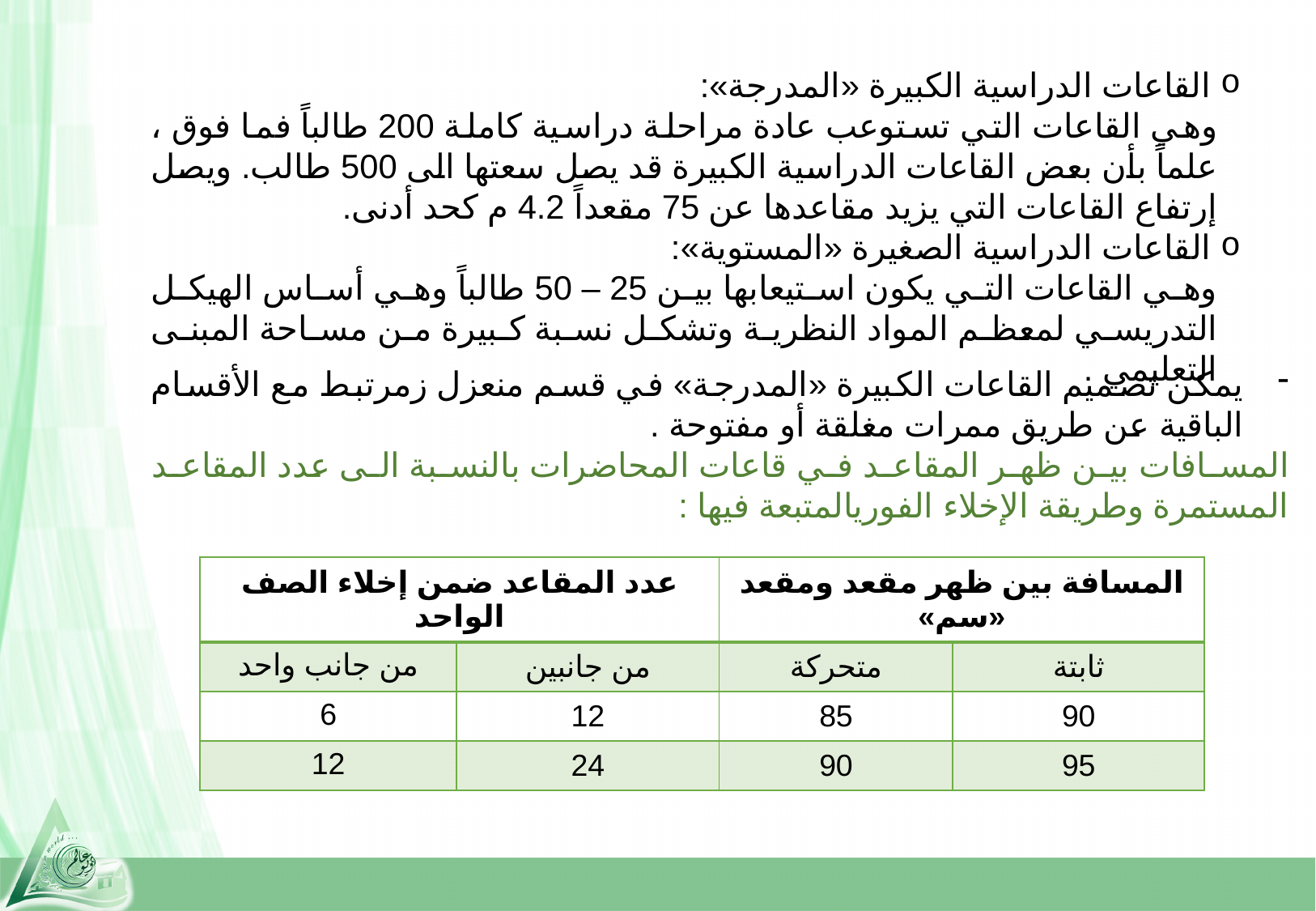

القاعات الدراسية الكبيرة «المدرجة»:
وهي القاعات التي تستوعب عادة مراحلة دراسية كاملة 200 طالباً فما فوق ، علماً بأن بعض القاعات الدراسية الكبيرة قد يصل سعتها الى 500 طالب. ويصل إرتفاع القاعات التي يزيد مقاعدها عن 75 مقعداً 4.2 م كحد أدنى.
 القاعات الدراسية الصغيرة «المستوية»:
وهي القاعات التي يكون استيعابها بين 25 – 50 طالباً وهي أساس الهيكل التدريسي لمعظم المواد النظرية وتشكل نسبة كبيرة من مساحة المبنى التعليمي .
يمكن تصميم القاعات الكبيرة «المدرجة» في قسم منعزل زمرتبط مع الأقسام الباقية عن طريق ممرات مغلقة أو مفتوحة .
المسافات بين ظهر المقاعد في قاعات المحاضرات بالنسبة الى عدد المقاعد المستمرة وطريقة الإخلاء الفوريالمتبعة فيها :
| عدد المقاعد ضمن إخلاء الصف الواحد |  | المسافة بين ظهر مقعد ومقعد «سم» |  |
| --- | --- | --- | --- |
| من جانب واحد | من جانبين | متحركة | ثابتة |
| 6 | 12 | 85 | 90 |
| 12 | 24 | 90 | 95 |